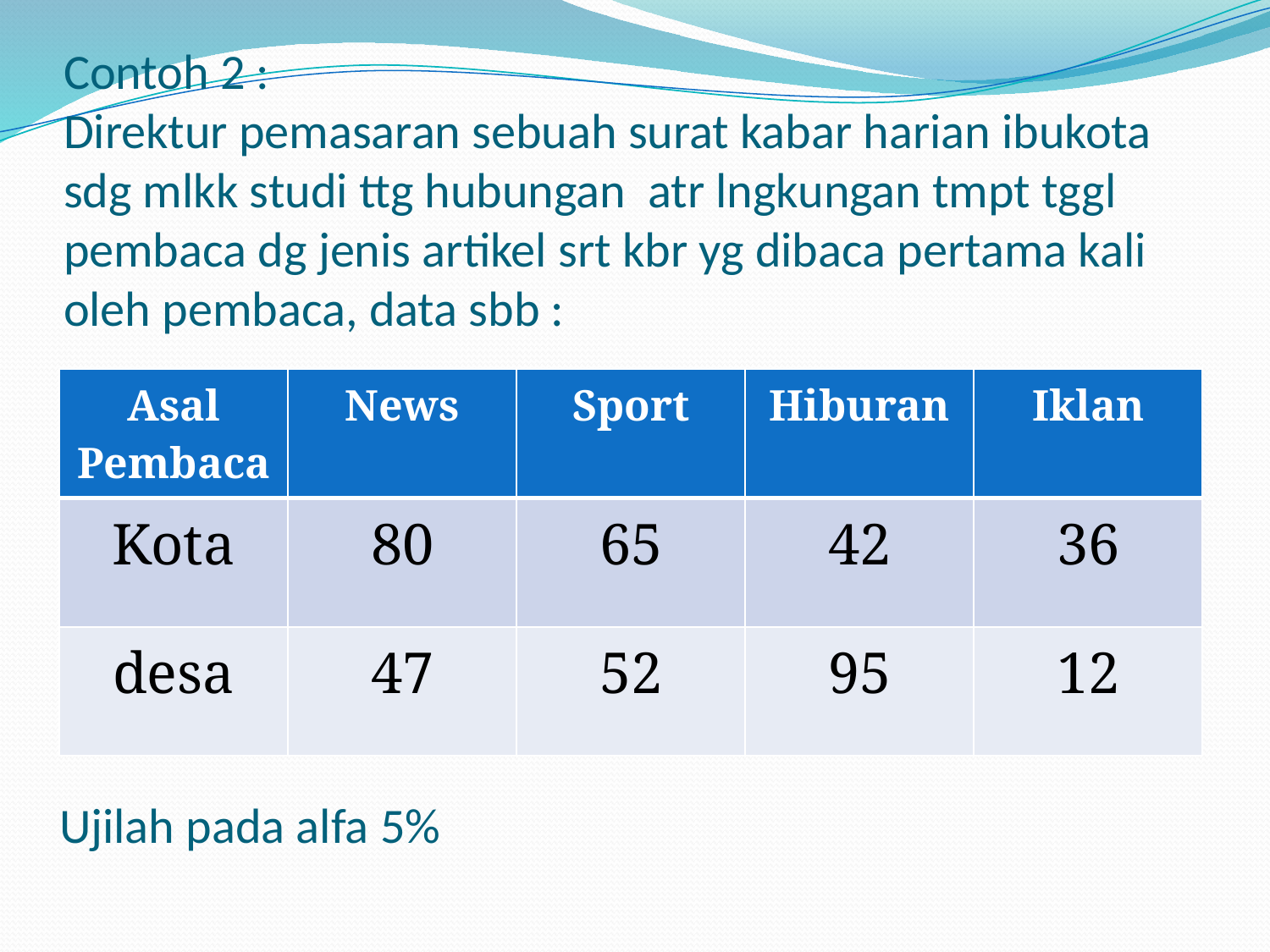

# Contoh 2 : Direktur pemasaran sebuah surat kabar harian ibukota sdg mlkk studi ttg hubungan  atr lngkungan tmpt tggl pembaca dg jenis artikel srt kbr yg dibaca pertama kali oleh pembaca, data sbb :
| Asal Pembaca | News | Sport | Hiburan | Iklan |
| --- | --- | --- | --- | --- |
| Kota | 80 | 65 | 42 | 36 |
| desa | 47 | 52 | 95 | 12 |
Ujilah pada alfa 5%